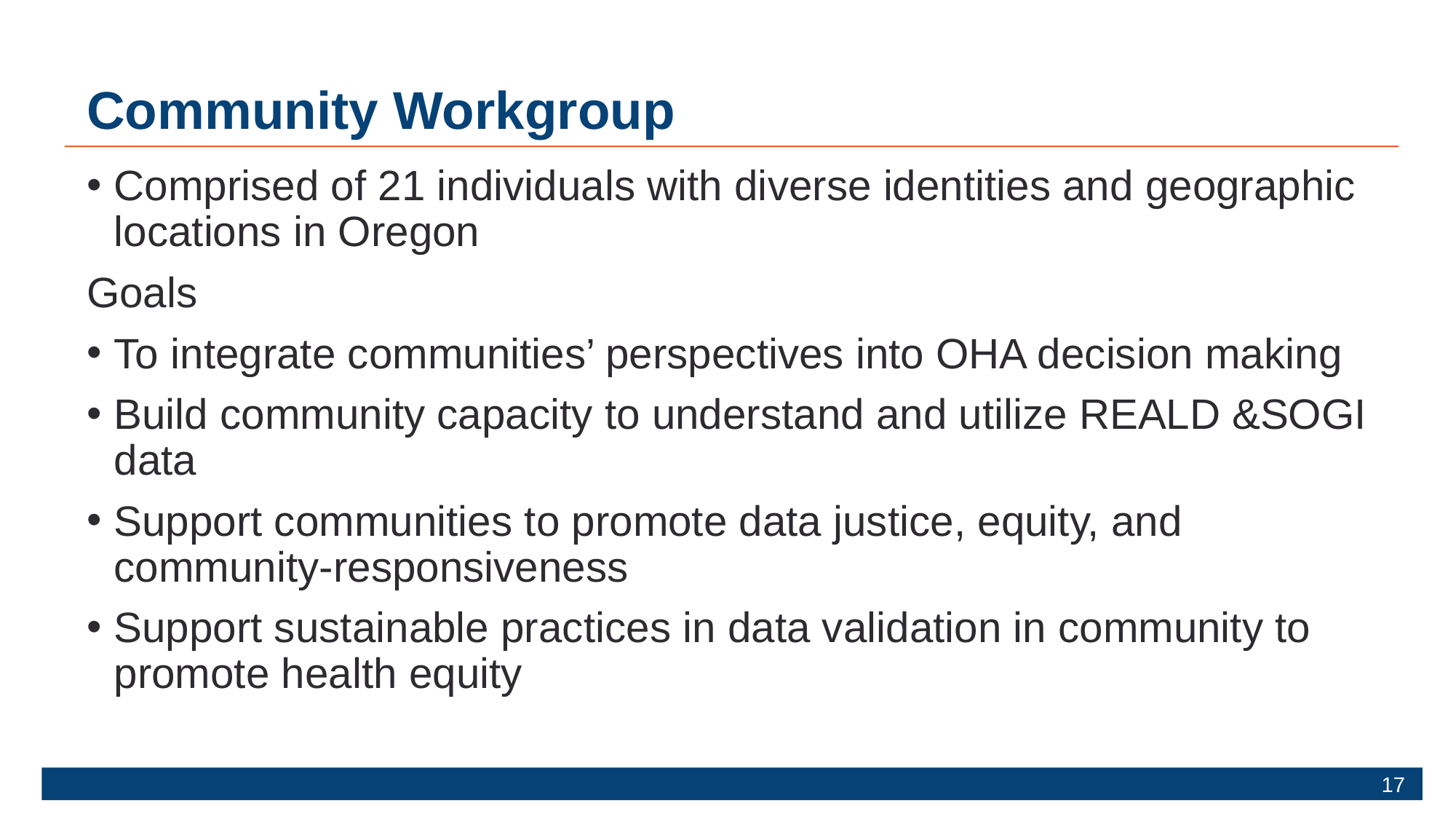

# Community Workgroup
Comprised of 21 individuals with diverse identities and geographic locations in Oregon
Goals
To integrate communities’ perspectives into OHA decision making
Build community capacity to understand and utilize REALD &SOGI data
Support communities to promote data justice, equity, and community-responsiveness
Support sustainable practices in data validation in community to promote health equity
17